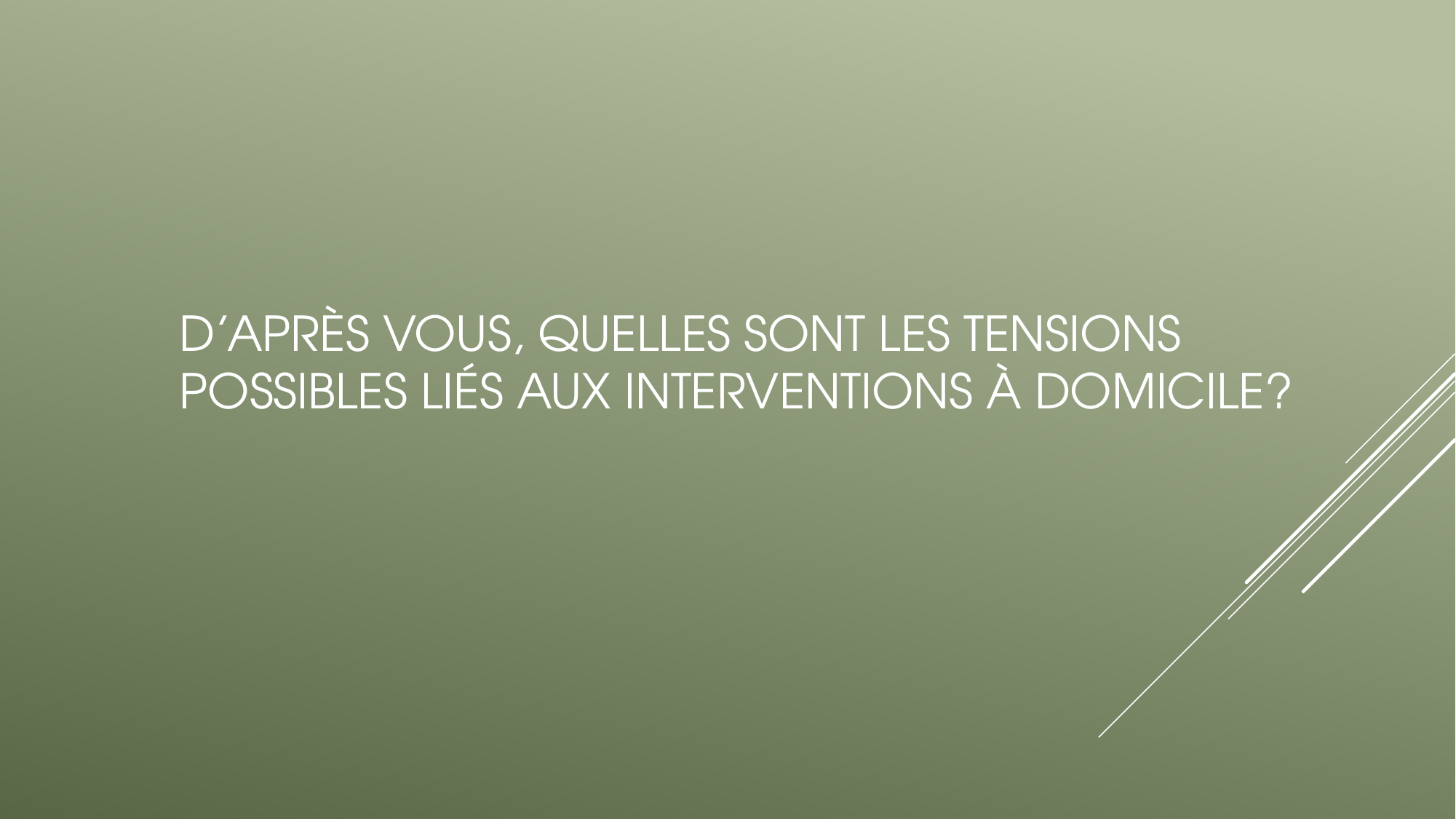

# D’après vous, quelles sont les tensions possibles liés aux interventions à domicile?